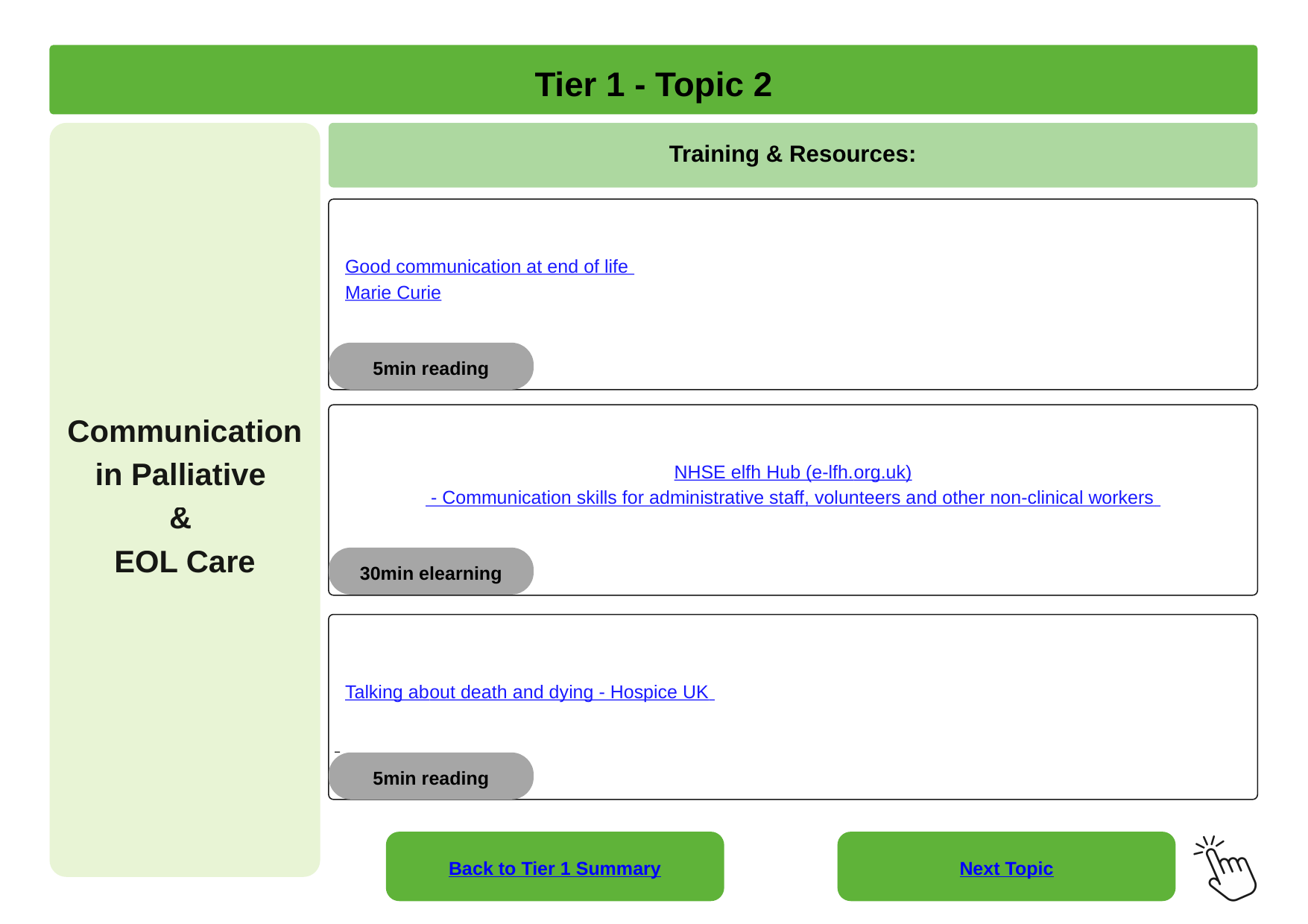

Tier 1 - Topic 2

Communication in Palliative
&
EOL Care

Training & Resources:

  Good communication at end of life
  Marie Curie

5min reading

NHSE elfh Hub (e-lfh.org.uk) - Communication skills for administrative staff, volunteers and other non-clinical workers

30min elearning

  Talking about death and dying - Hospice UK

5min reading

Back to Tier 1 Summary

Next Topic